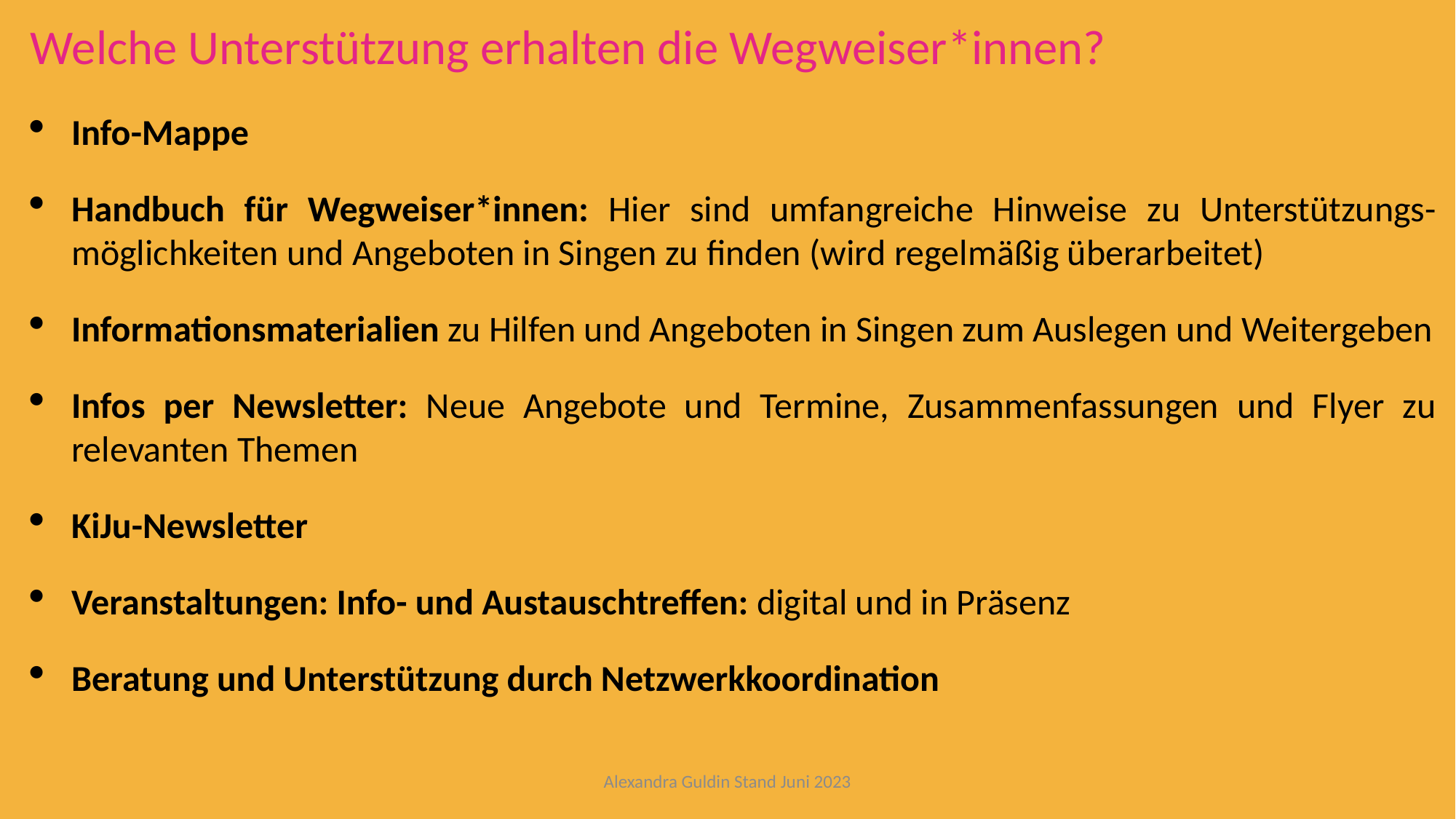

Welche Unterstützung erhalten die Wegweiser*innen?

Info-Mappe

Handbuch für Wegweiser*innen: Hier sind umfangreiche Hinweise zu Unterstützungs-möglichkeiten und Angeboten in Singen zu finden (wird regelmäßig überarbeitet)

Informationsmaterialien zu Hilfen und Angeboten in Singen zum Auslegen und Weitergeben

Infos per Newsletter: Neue Angebote und Termine, Zusammenfassungen und Flyer zu relevanten Themen

KiJu-Newsletter

Veranstaltungen: Info- und Austauschtreffen: digital und in Präsenz

Beratung und Unterstützung durch Netzwerkkoordination

Alexandra Guldin Stand Juni 2023